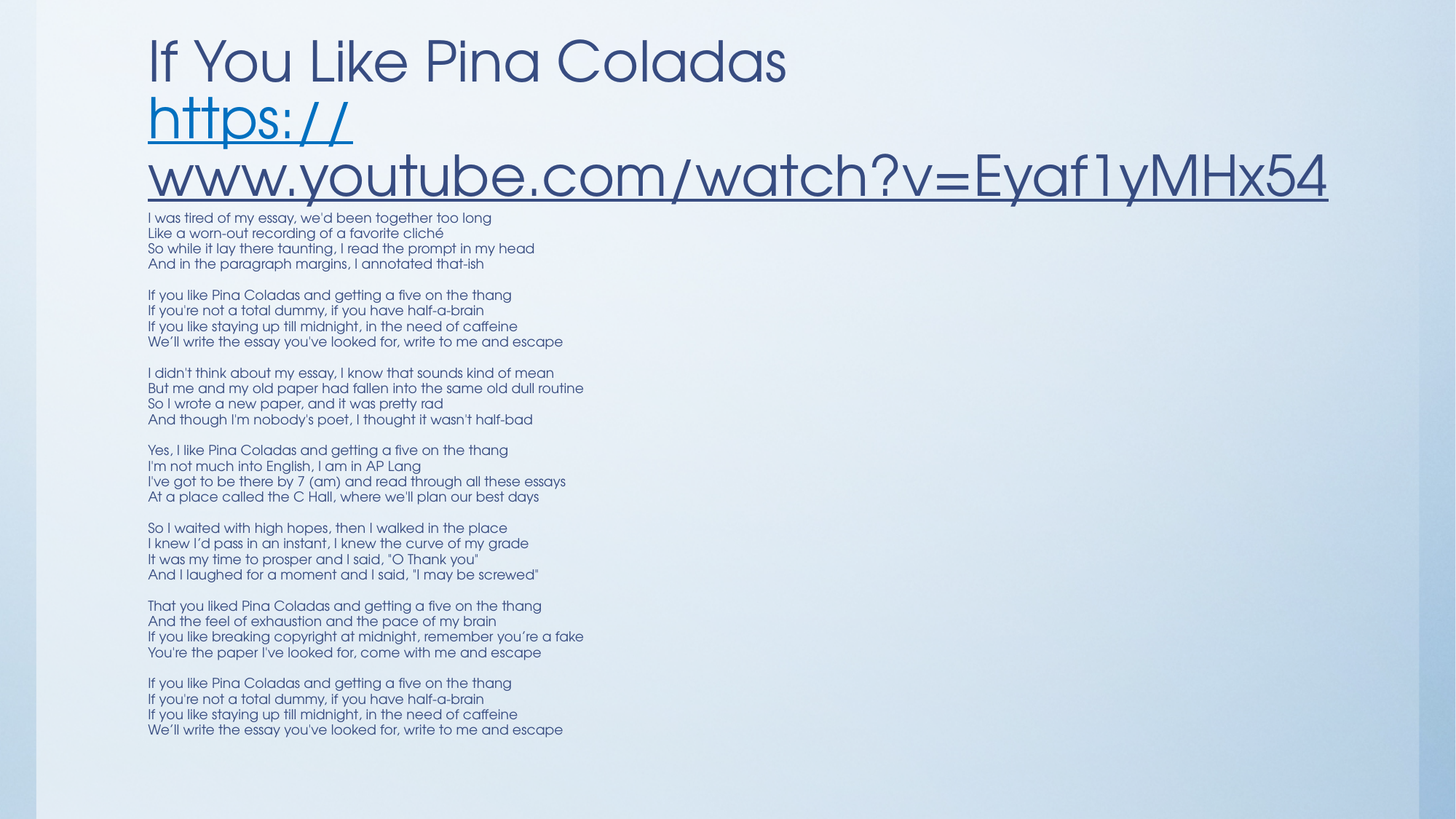

# If You Like Pina Coladas https://www.youtube.com/watch?v=Eyaf1yMHx54
I was tired of my essay, we'd been together too long
Like a worn-out recording of a favorite cliché
So while it lay there taunting, I read the prompt in my head
And in the paragraph margins, I annotated that-ish
If you like Pina Coladas and getting a five on the thang
If you're not a total dummy, if you have half-a-brain
If you like staying up till midnight, in the need of caffeine
We’ll write the essay you've looked for, write to me and escape
I didn't think about my essay, I know that sounds kind of mean
But me and my old paper had fallen into the same old dull routine
So I wrote a new paper, and it was pretty rad
And though I'm nobody's poet, I thought it wasn't half-bad
Yes, I like Pina Coladas and getting a five on the thang
I'm not much into English, I am in AP Lang
I've got to be there by 7 (am) and read through all these essays
At a place called the C Hall, where we'll plan our best days
So I waited with high hopes, then I walked in the place
I knew I’d pass in an instant, I knew the curve of my grade
It was my time to prosper and I said, "O Thank you"
And I laughed for a moment and I said, "I may be screwed"
That you liked Pina Coladas and getting a five on the thang
And the feel of exhaustion and the pace of my brain
If you like breaking copyright at midnight, remember you’re a fake
You're the paper I've looked for, come with me and escape
If you like Pina Coladas and getting a five on the thang
If you're not a total dummy, if you have half-a-brain
If you like staying up till midnight, in the need of caffeine
We’ll write the essay you've looked for, write to me and escape